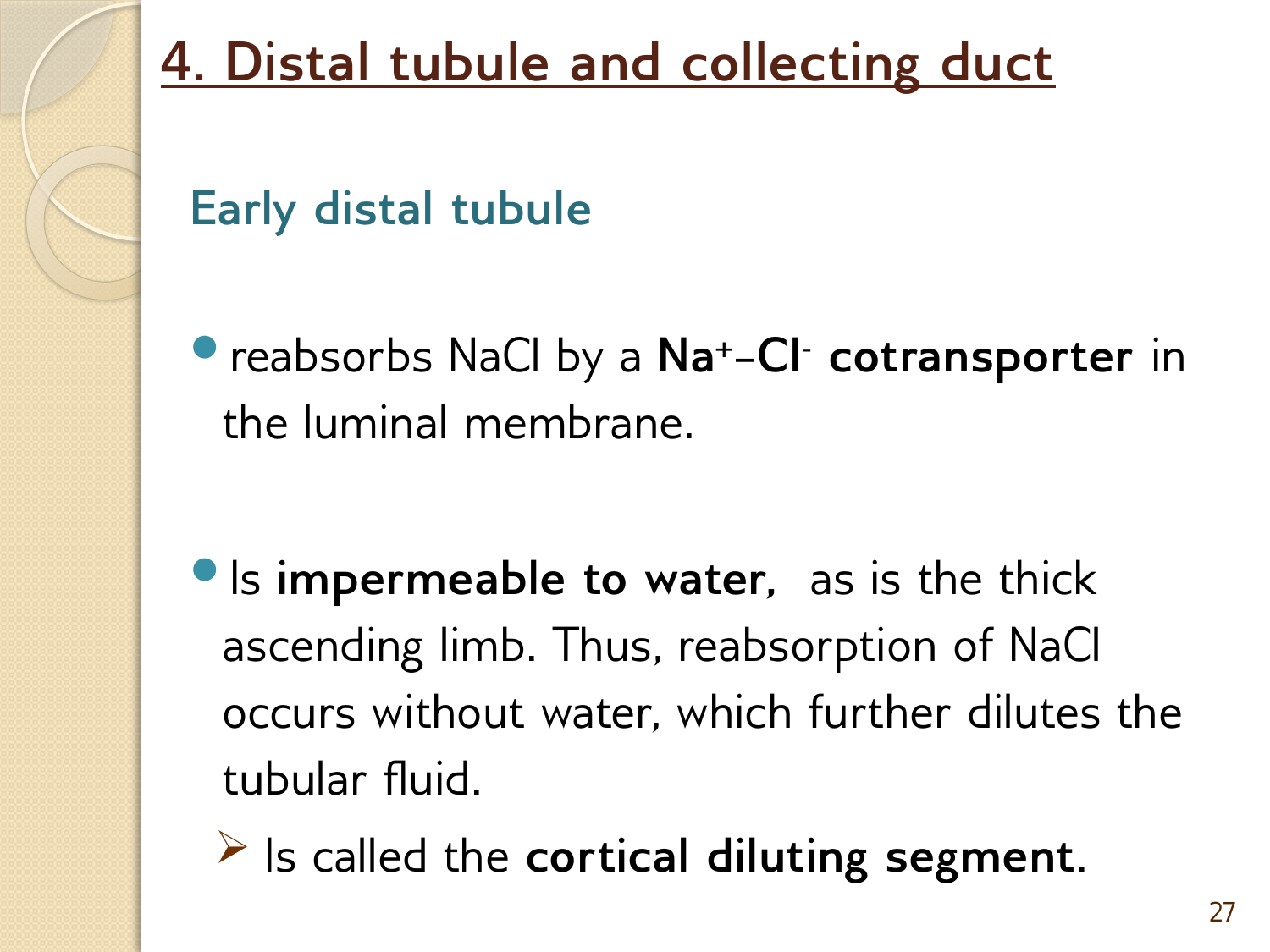

# 4. Distal tubule and collecting duct
Early distal tubule

reabsorbs NaCl by a Na+–Cl- cotransporter in the luminal membrane.

Is impermeable to water,  as is the thick ascending limb. Thus, reabsorption of NaCl occurs without water, which further dilutes the tubular fluid.
 Is called the cortical diluting segment.
27